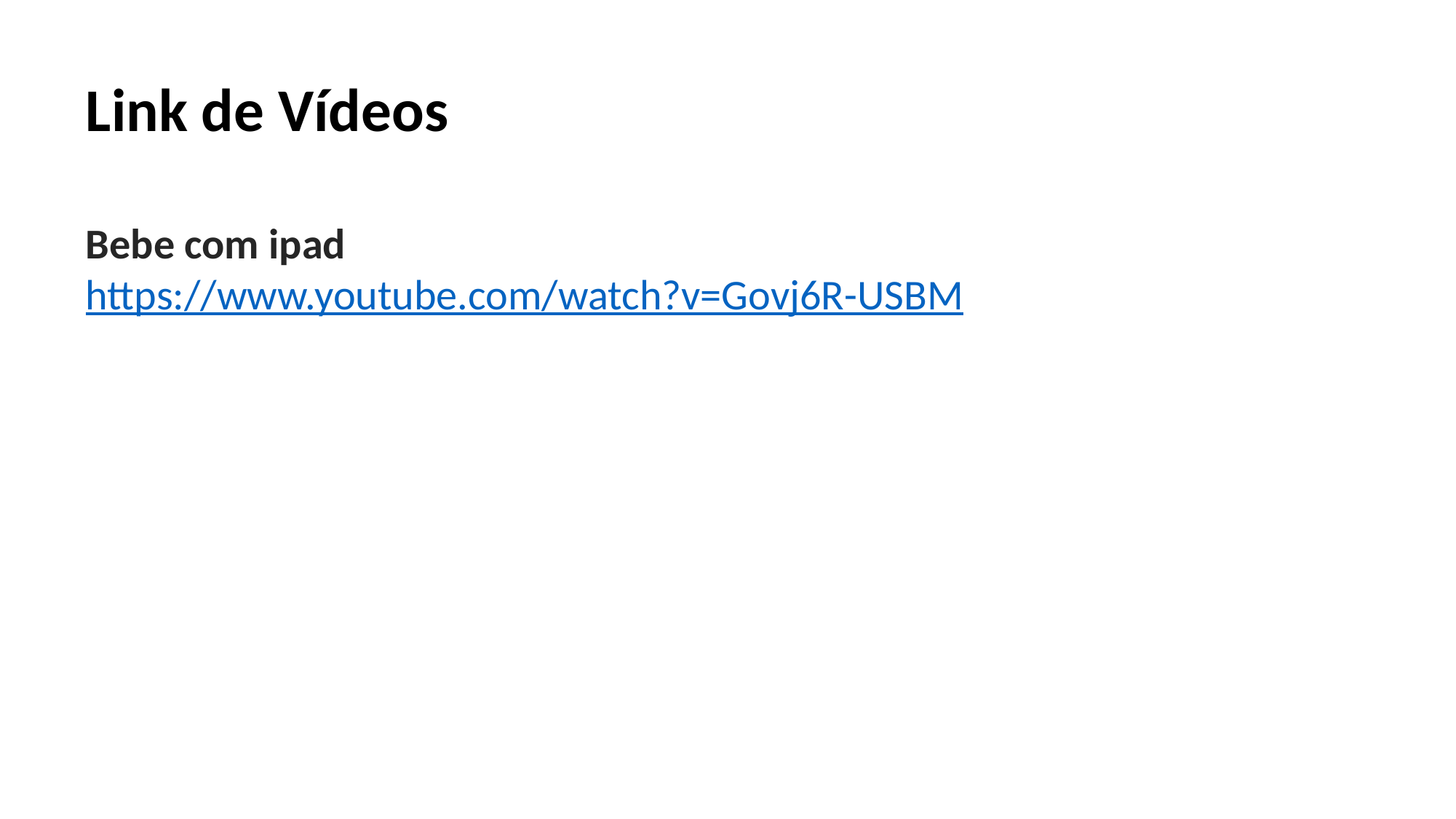

Link de Vídeos

Bebe com ipad
https://www.youtube.com/watch?v=Govj6R-USBM